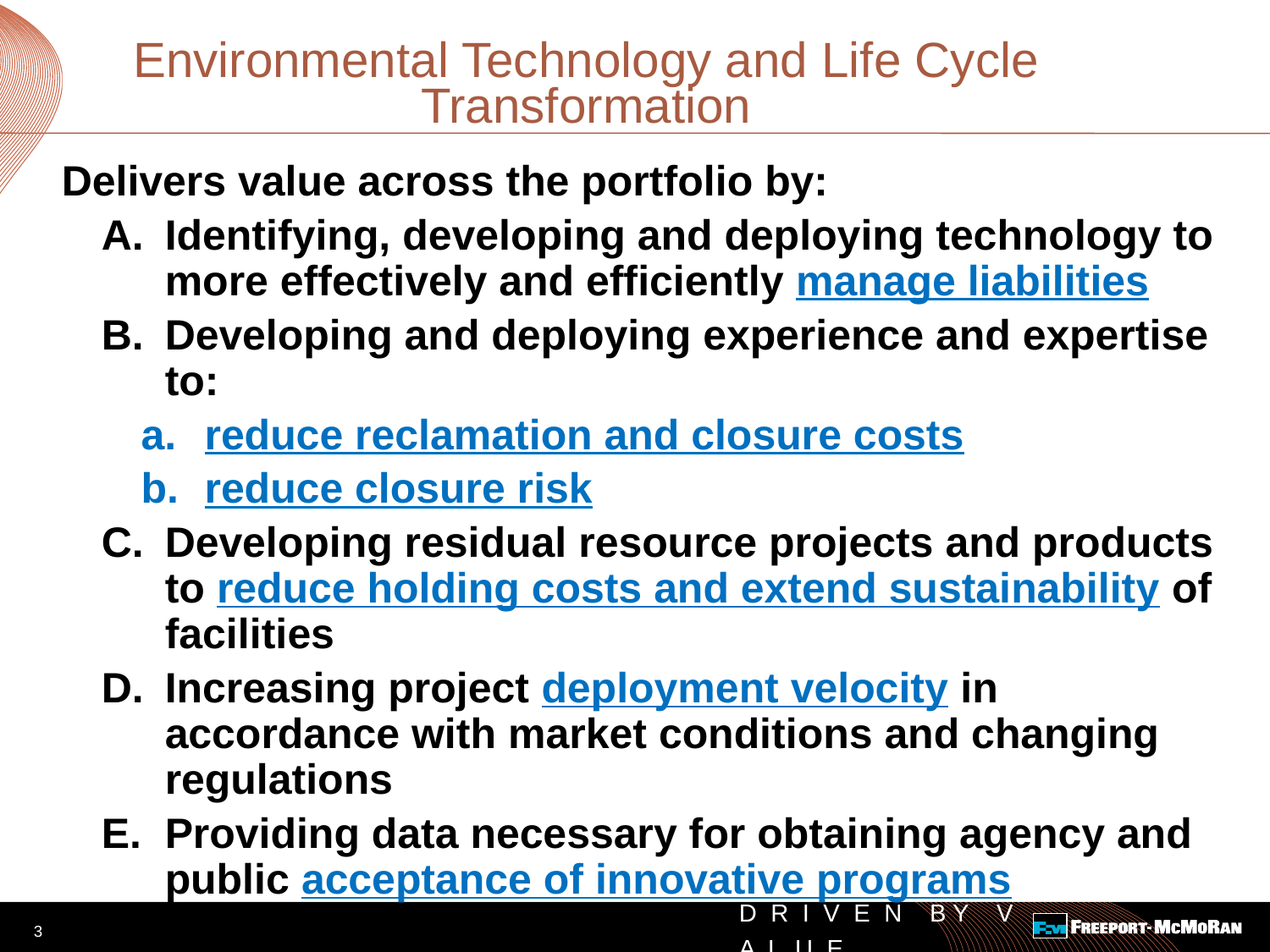

# Environmental Technology and Life Cycle Transformation
Delivers value across the portfolio by:
Identifying, developing and deploying technology to more effectively and efficiently manage liabilities
Developing and deploying experience and expertise to:
reduce reclamation and closure costs
reduce closure risk
Developing residual resource projects and products to reduce holding costs and extend sustainability of facilities
Increasing project deployment velocity in accordance with market conditions and changing regulations
Providing data necessary for obtaining agency and public acceptance of innovative programs
3